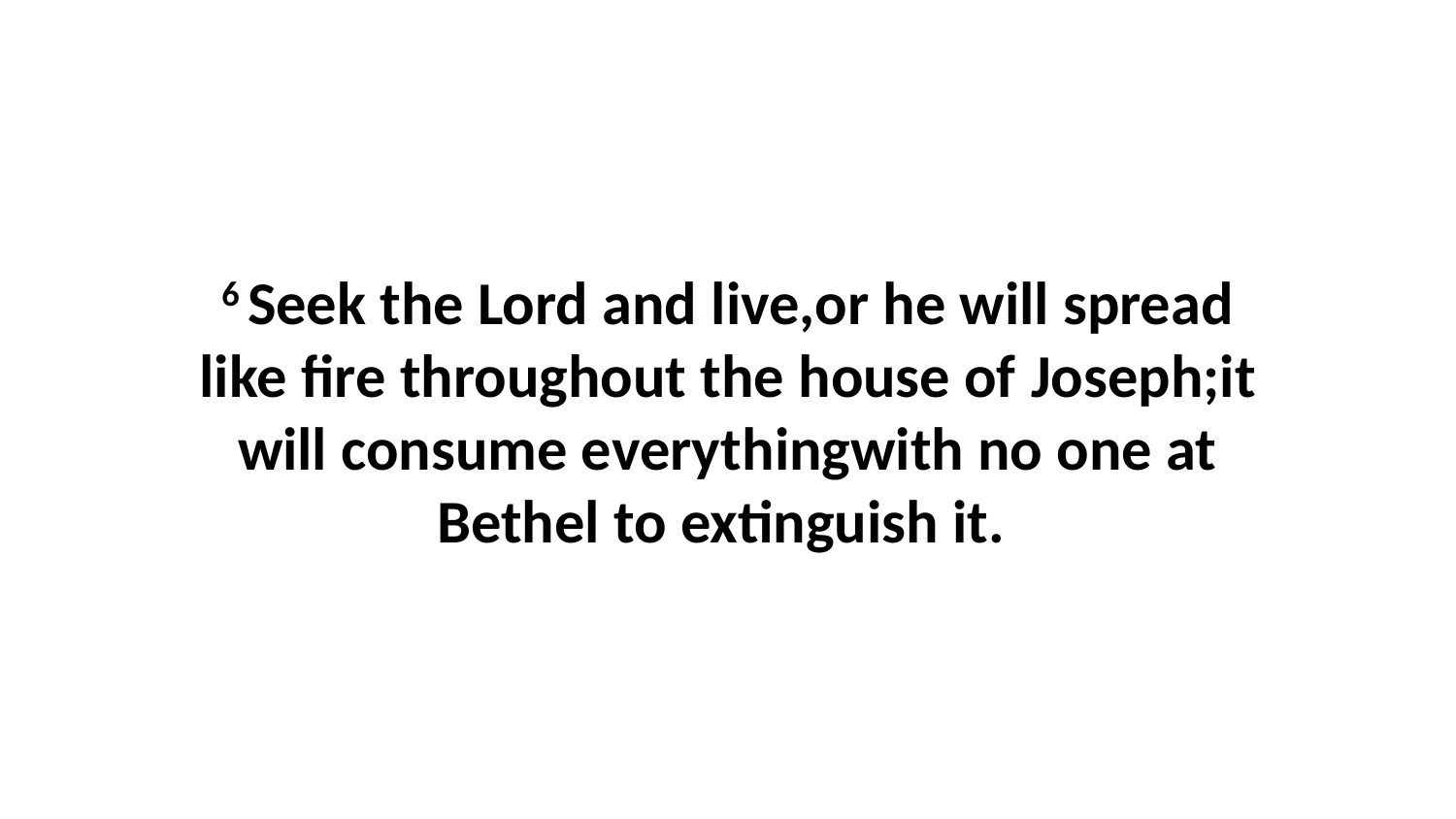

6 Seek the Lord and live,or he will spread like fire throughout the house of Joseph;it will consume everythingwith no one at Bethel to extinguish it.